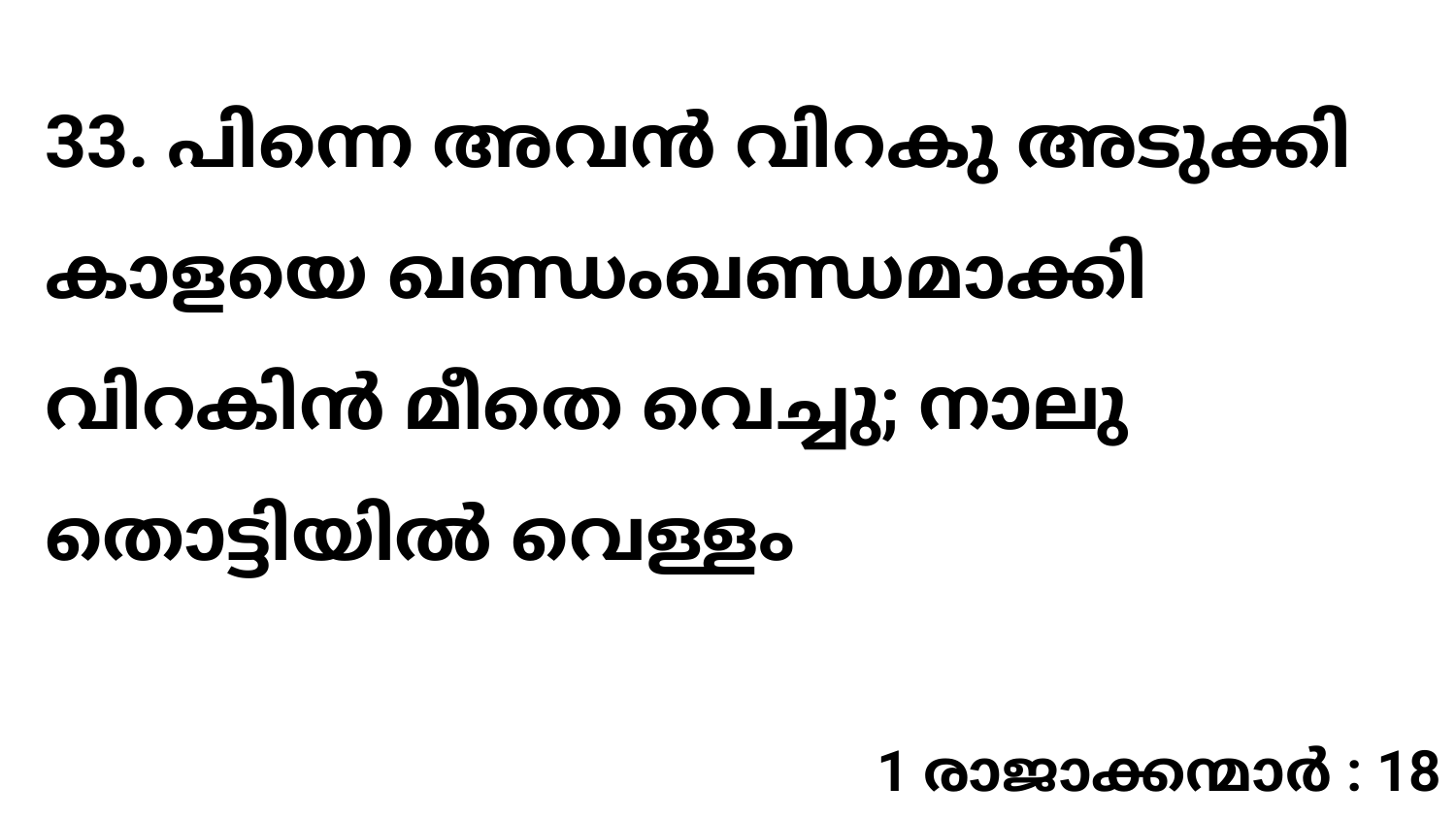

33. പിന്നെ അവൻ വിറകു അടുക്കി കാളയെ ഖണ്ഡംഖണ്ഡമാക്കി വിറകിൻ മീതെ വെച്ചു; നാലു തൊട്ടിയിൽ വെള്ളം
1 രാജാക്കന്മാർ : 18